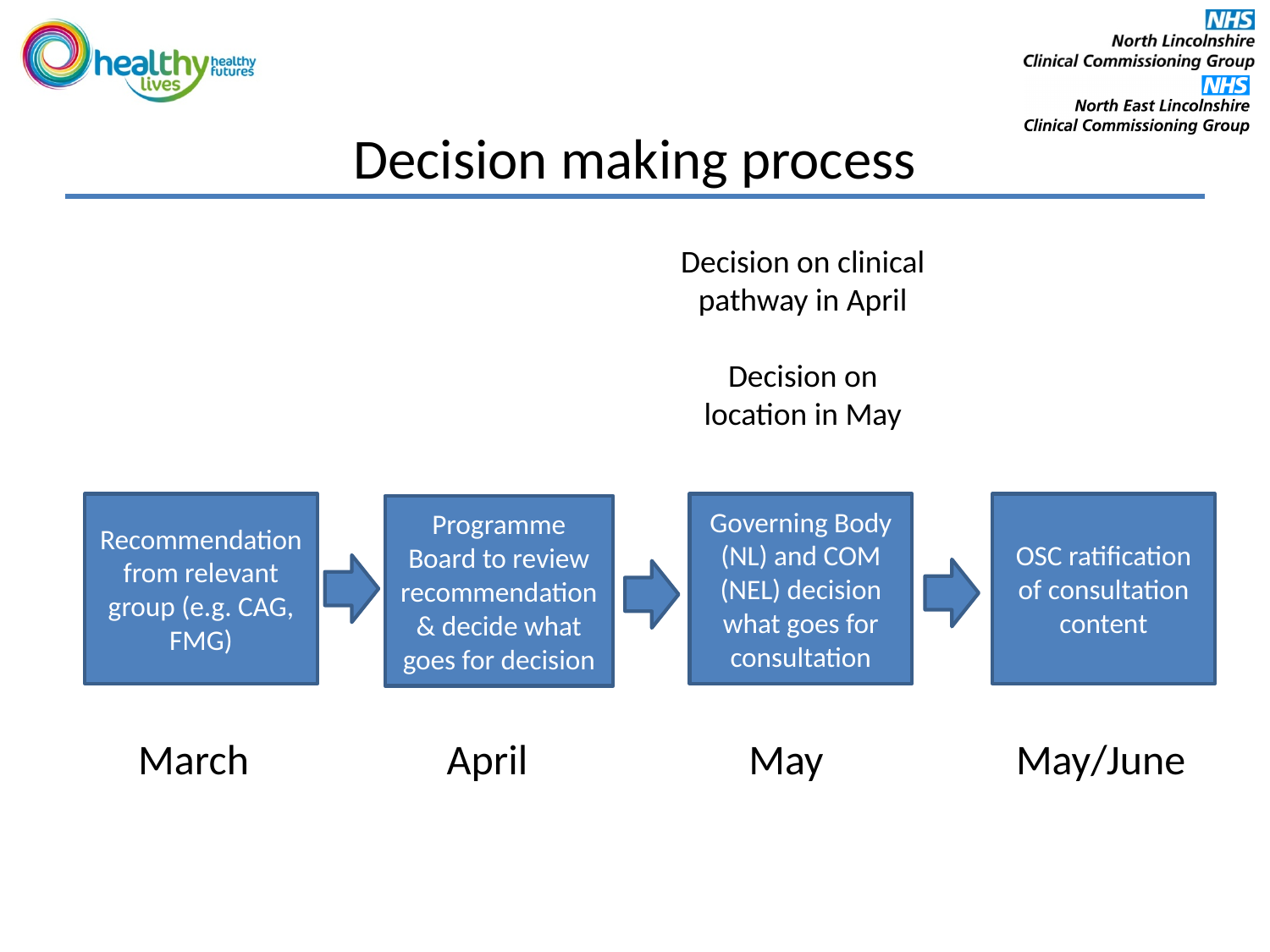

# Decision making process
Decision on clinical pathway in April

Decision on location in May

Recommendation from relevant group (e.g. CAG, FMG)
Governing Body (NL) and COM (NEL) decision what goes for consultation
OSC ratification of consultation content
Programme Board to review recommendation & decide what goes for decision

March
April
May
May/June